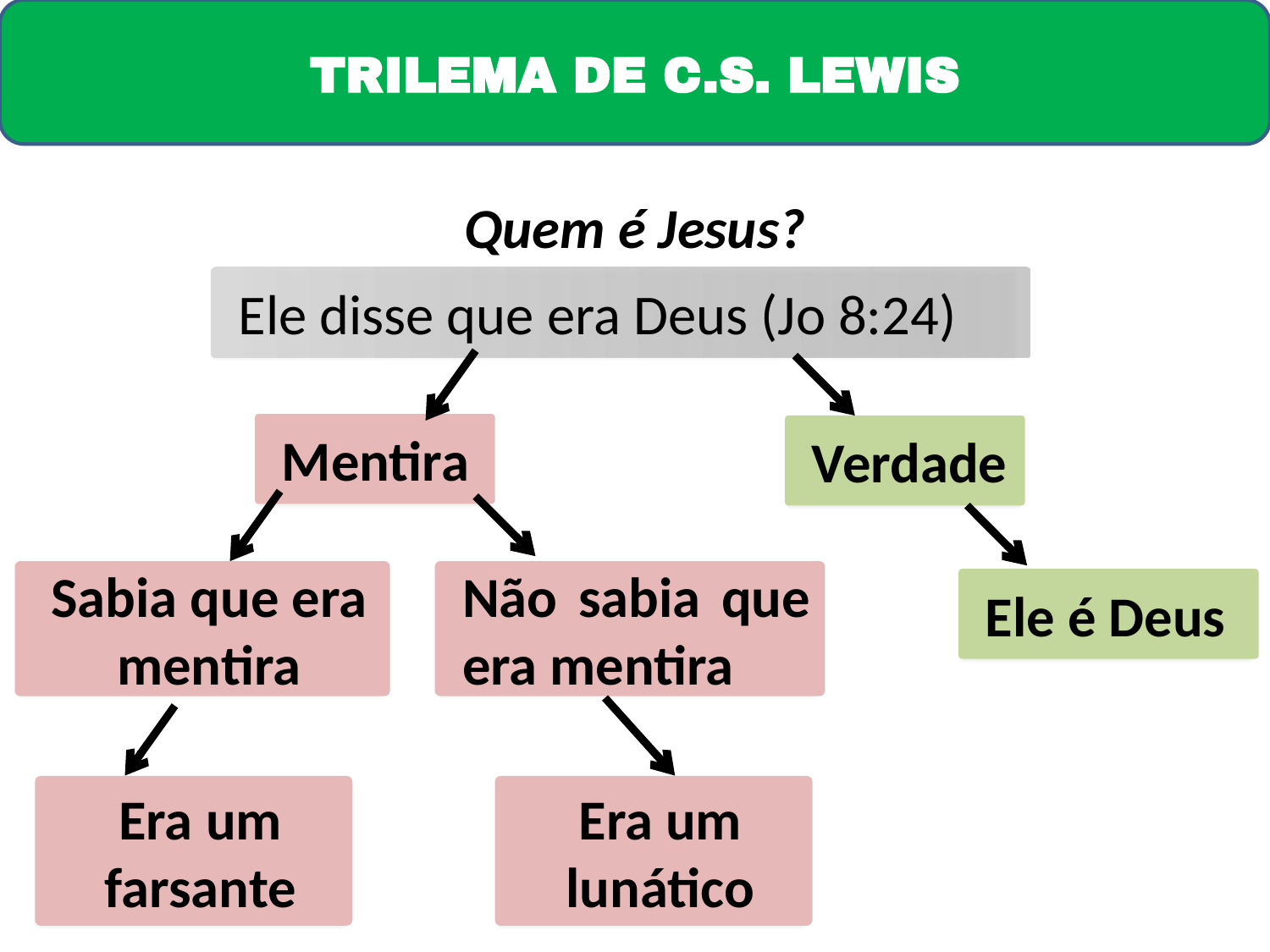

TRILEMA DE C.S. LEWIS
Quem é Jesus?
Ele disse que era Deus (Jo 8:24)
Mentira
Verdade
Sabia que era mentira
Não sabia que era mentira
Ele é Deus
Era um farsante
Era um lunático